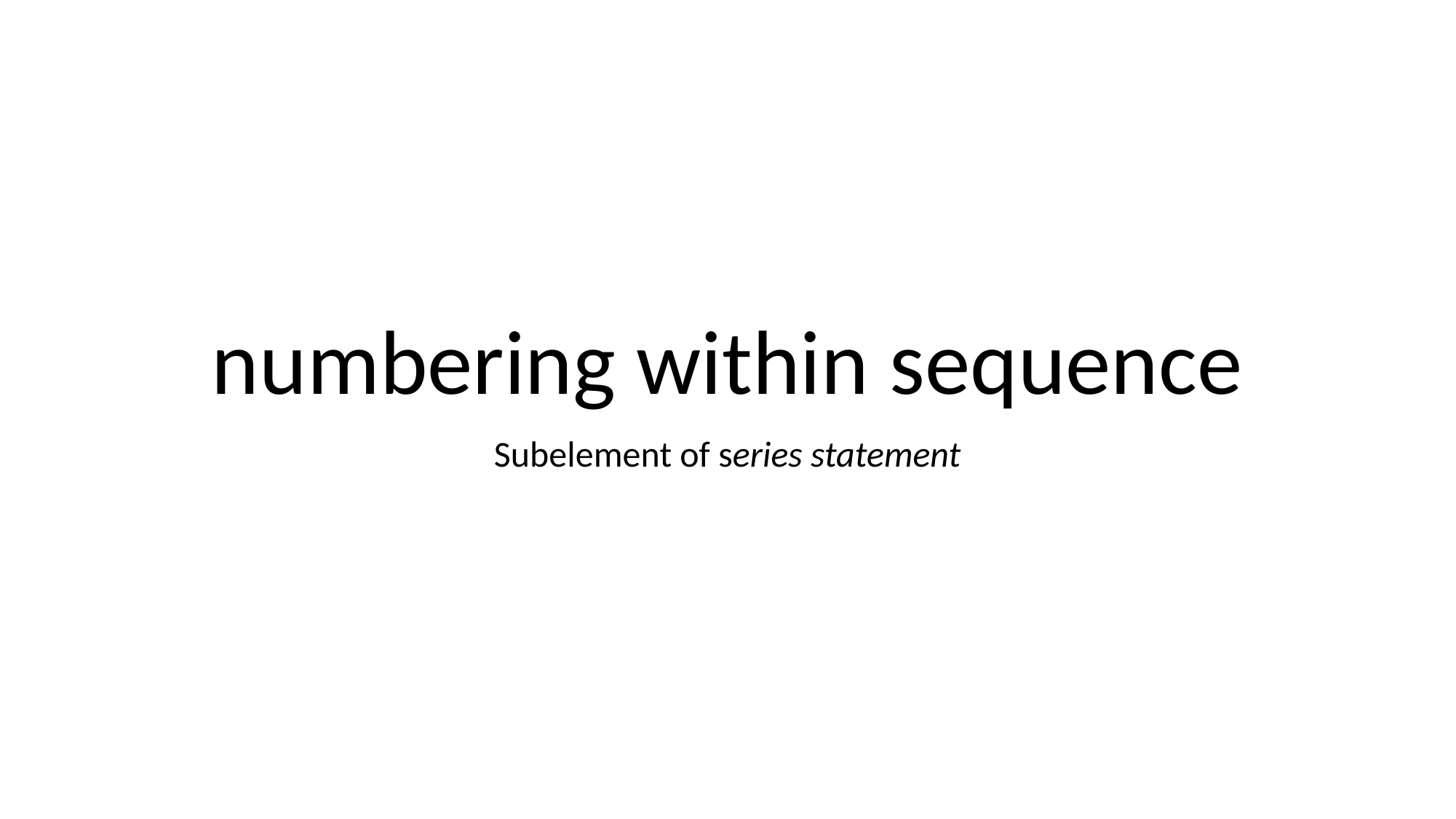

# numbering within sequence
Subelement of series statement